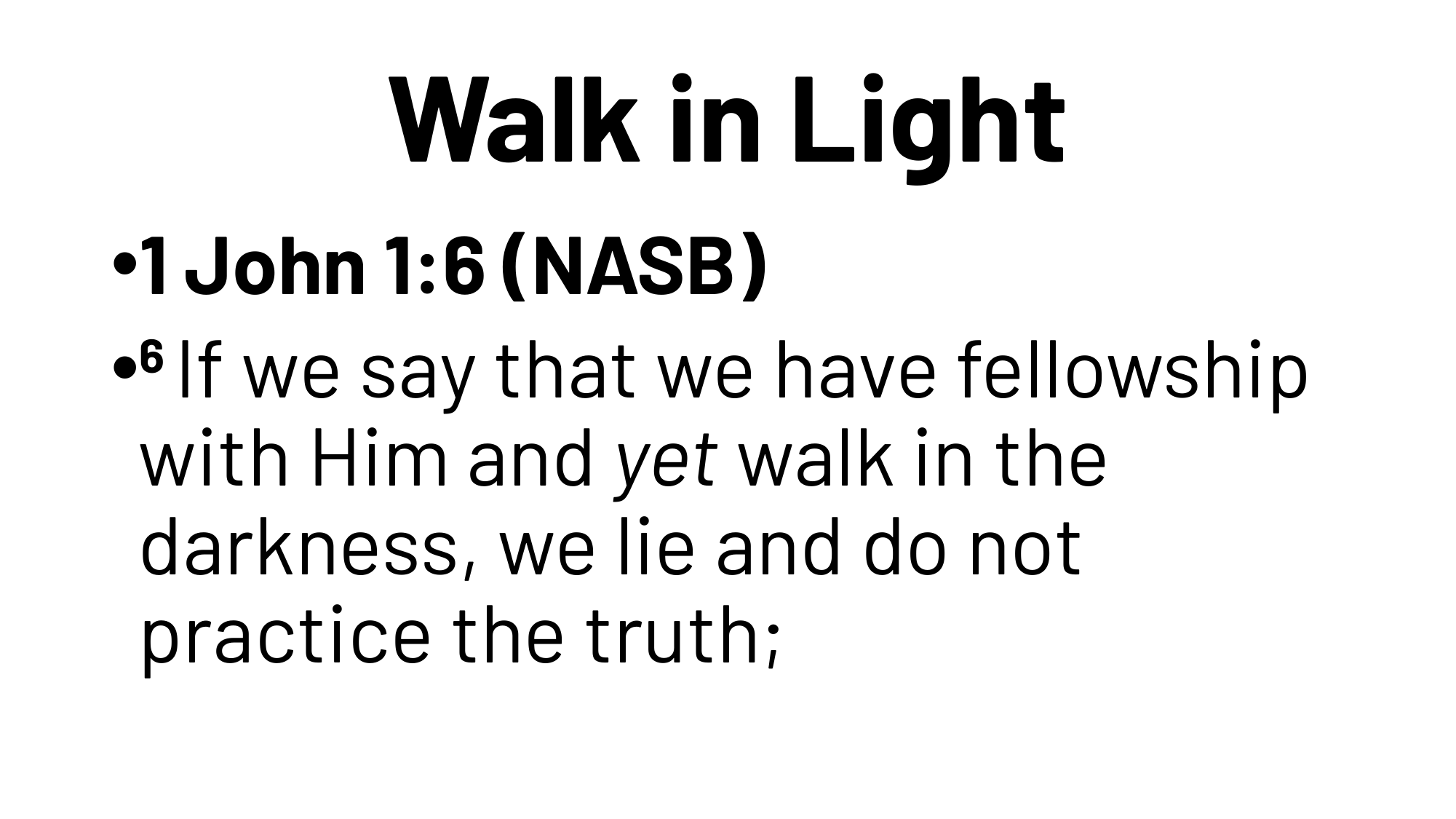

# Walk in Light
1 John 1:6 (NASB)
6 If we say that we have fellowship with Him and yet walk in the darkness, we lie and do not practice the truth;